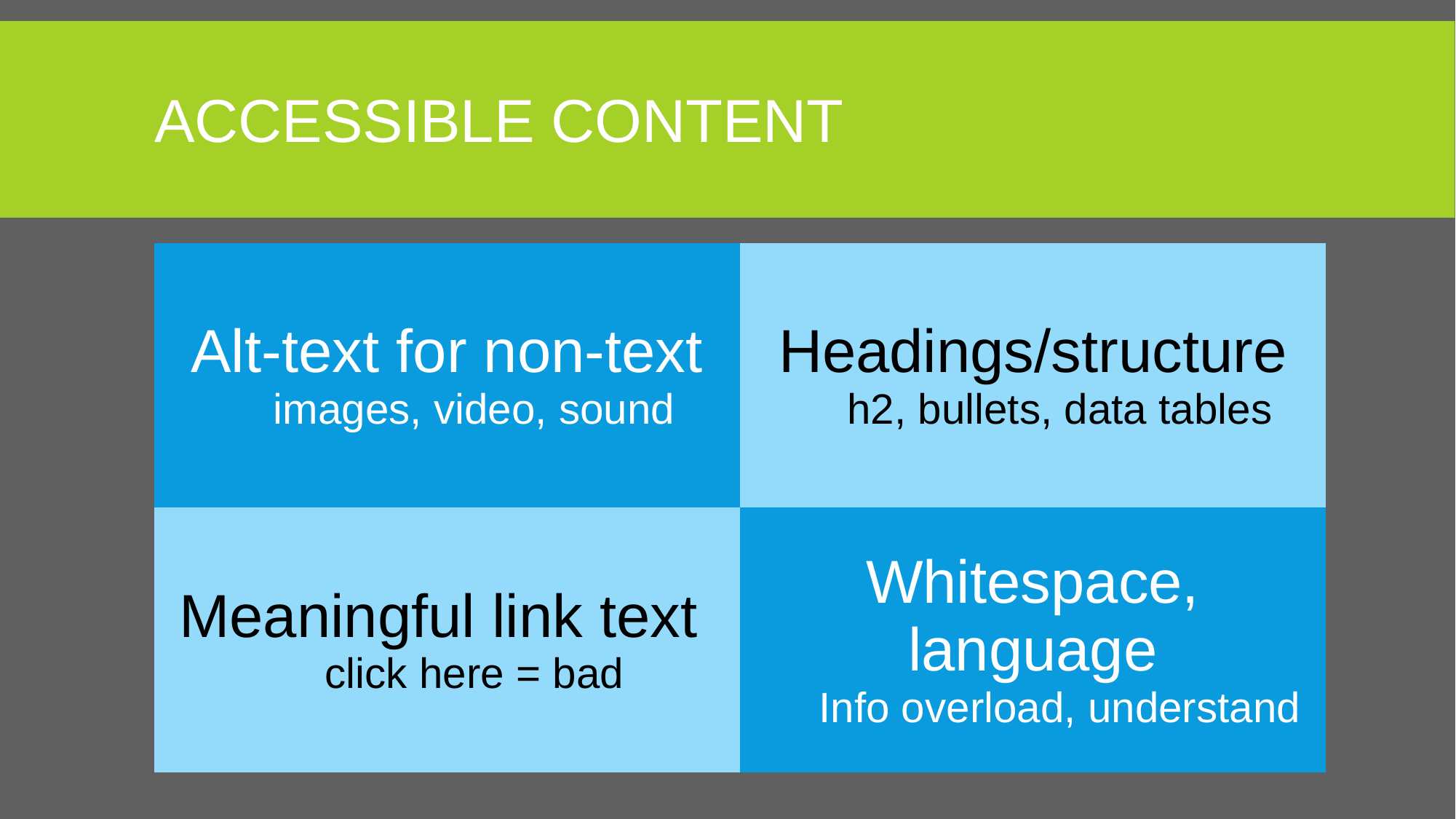

# Accessible content
| Alt-text for non-text images, video, sound | Headings/structure h2, bullets, data tables |
| --- | --- |
| Meaningful link text click here = bad | Whitespace, language Info overload, understand |